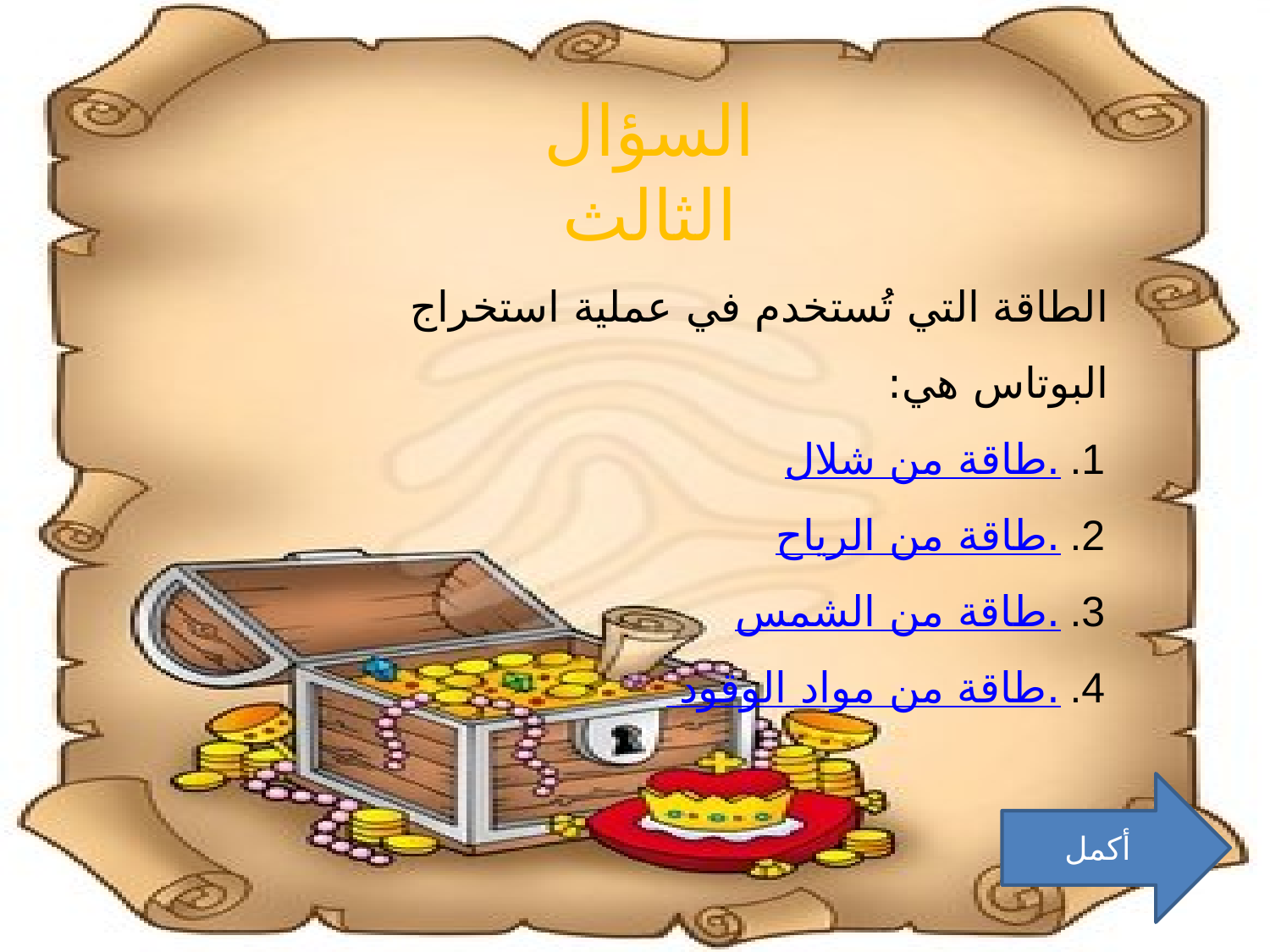

السؤال الثالث
الطاقة التي تُستخدم في عملية استخراج البوتاس هي:
طاقة من شلال.
طاقة من الرياح.
طاقة من الشمس.
 طاقة من مواد الوقود.
أكمل